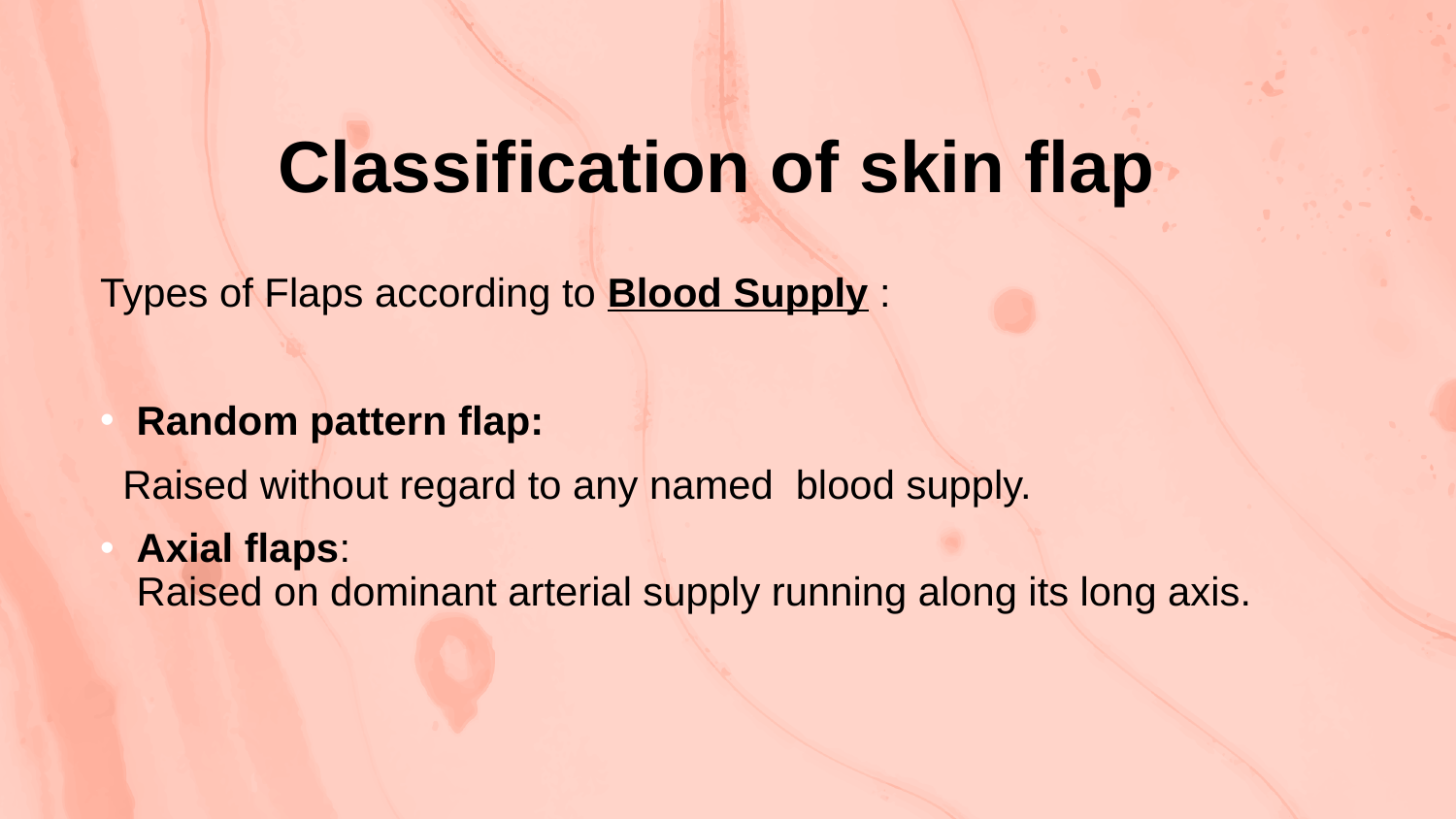

Classification of skin flap

Types of Flaps according to Blood Supply :

Random pattern flap:
  Raised without regard to any named  blood supply.
Axial flaps:                                                                              Raised on dominant arterial supply running along its long axis.